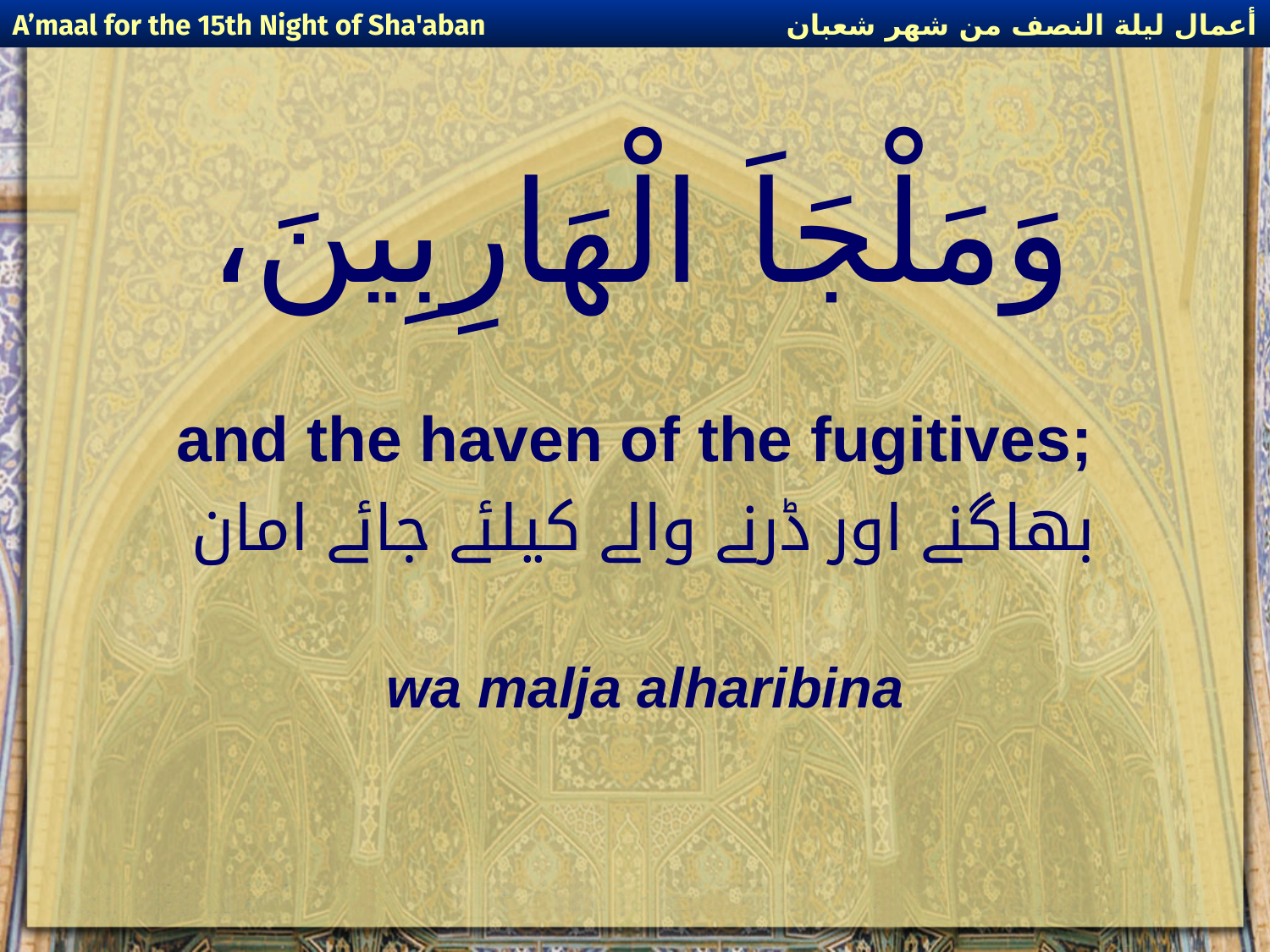

أعمال ليلة النصف من شهر شعبان
A’maal for the 15th Night of Sha'aban
# وَمَلْجَاَ الْهَارِبِينَ،
and the haven of the fugitives;
 بھاگنے اور ڈرنے والے کیلئے جائے امان
wa malja alharibina